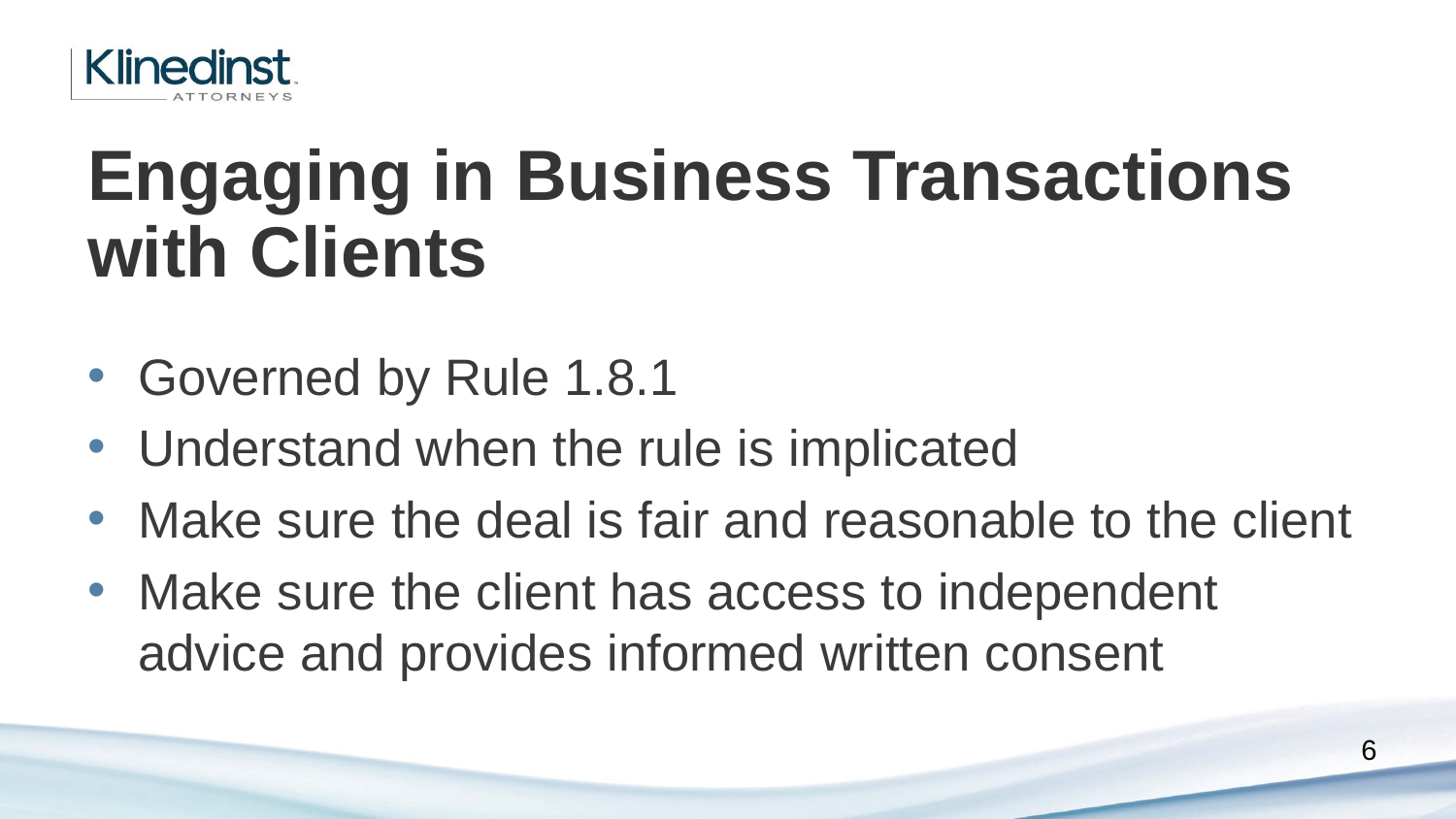

# Engaging in Business Transactions with Clients
Governed by Rule 1.8.1
Understand when the rule is implicated
Make sure the deal is fair and reasonable to the client
Make sure the client has access to independent advice and provides informed written consent
6